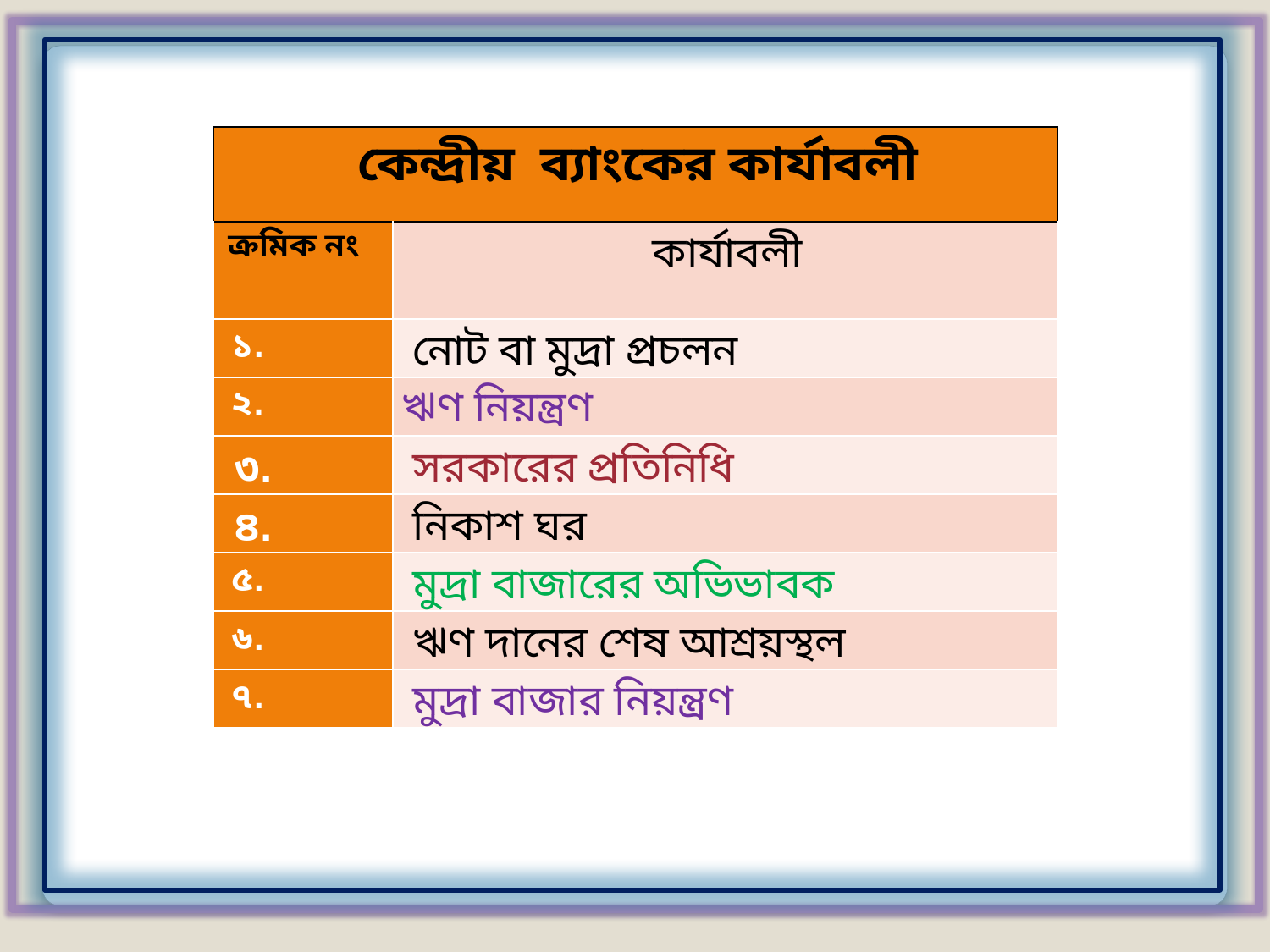

| কেন্দ্রীয় ব্যাংকের কার্যাবলী |  |
| --- | --- |
| ক্রমিক নং | কার্যাবলী |
| ১. | নোট বা মুদ্রা প্রচলন |
| ২. | ঋণ নিয়ন্ত্রণ |
| ৩. | সরকারের প্রতিনিধি |
| ৪. | নিকাশ ঘর |
| ৫. | মুদ্রা বাজারের অভিভাবক |
| ৬. | ঋণ দানের শেষ আশ্রয়স্থল |
| ৭. | মুদ্রা বাজার নিয়ন্ত্রণ |